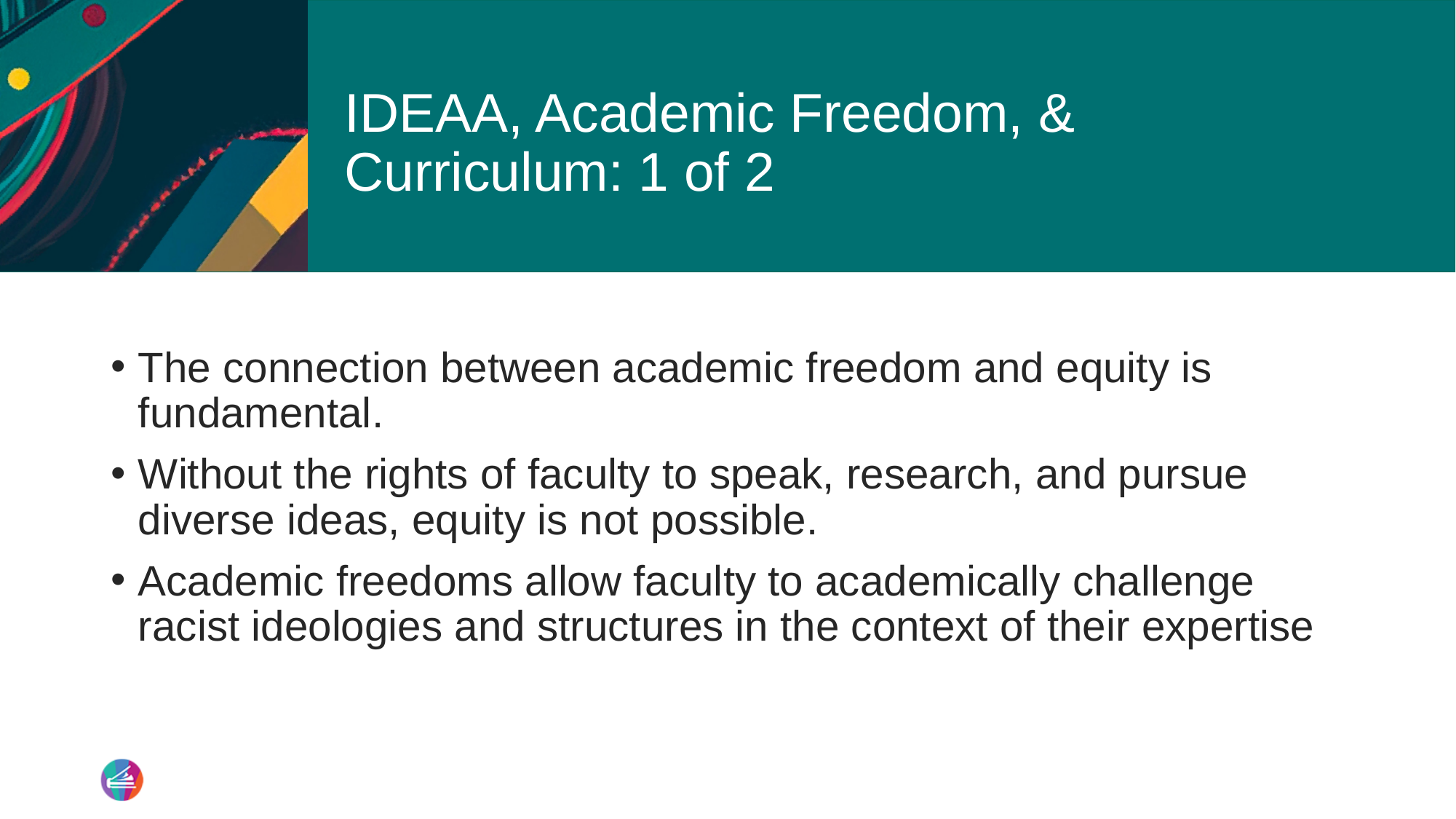

# IDEAA, Academic Freedom, & Curriculum: 1 of 2
The connection between academic freedom and equity is fundamental.
Without the rights of faculty to speak, research, and pursue diverse ideas, equity is not possible.
Academic freedoms allow faculty to academically challenge racist ideologies and structures in the context of their expertise